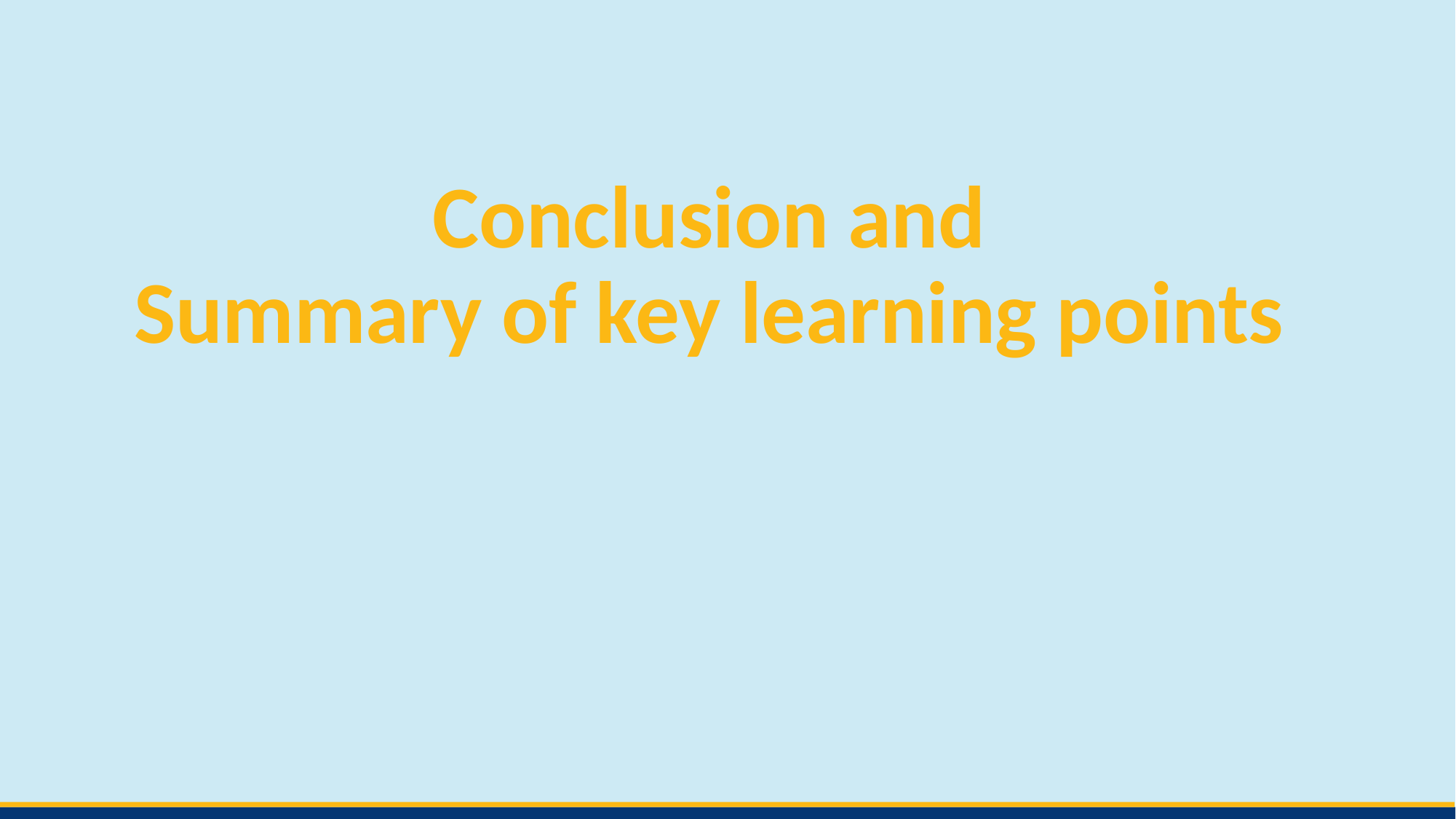

# Conclusion and Summary of key learning points